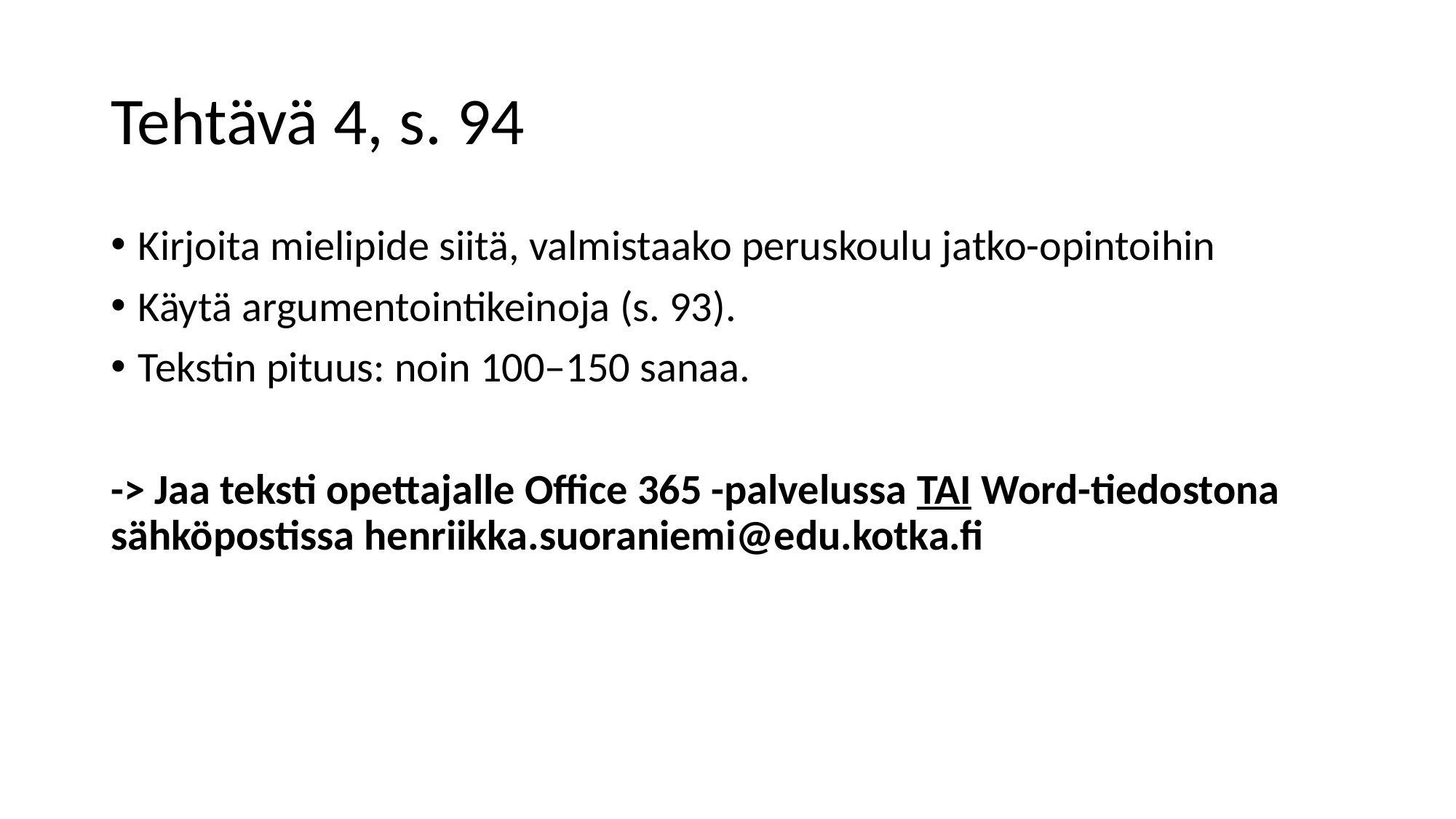

# Tehtävä 4, s. 94
Kirjoita mielipide siitä, valmistaako peruskoulu jatko-opintoihin
Käytä argumentointikeinoja (s. 93).
Tekstin pituus: noin 100–150 sanaa.

-> Jaa teksti opettajalle Office 365 -palvelussa TAI Word-tiedostona sähköpostissa henriikka.suoraniemi@edu.kotka.fi